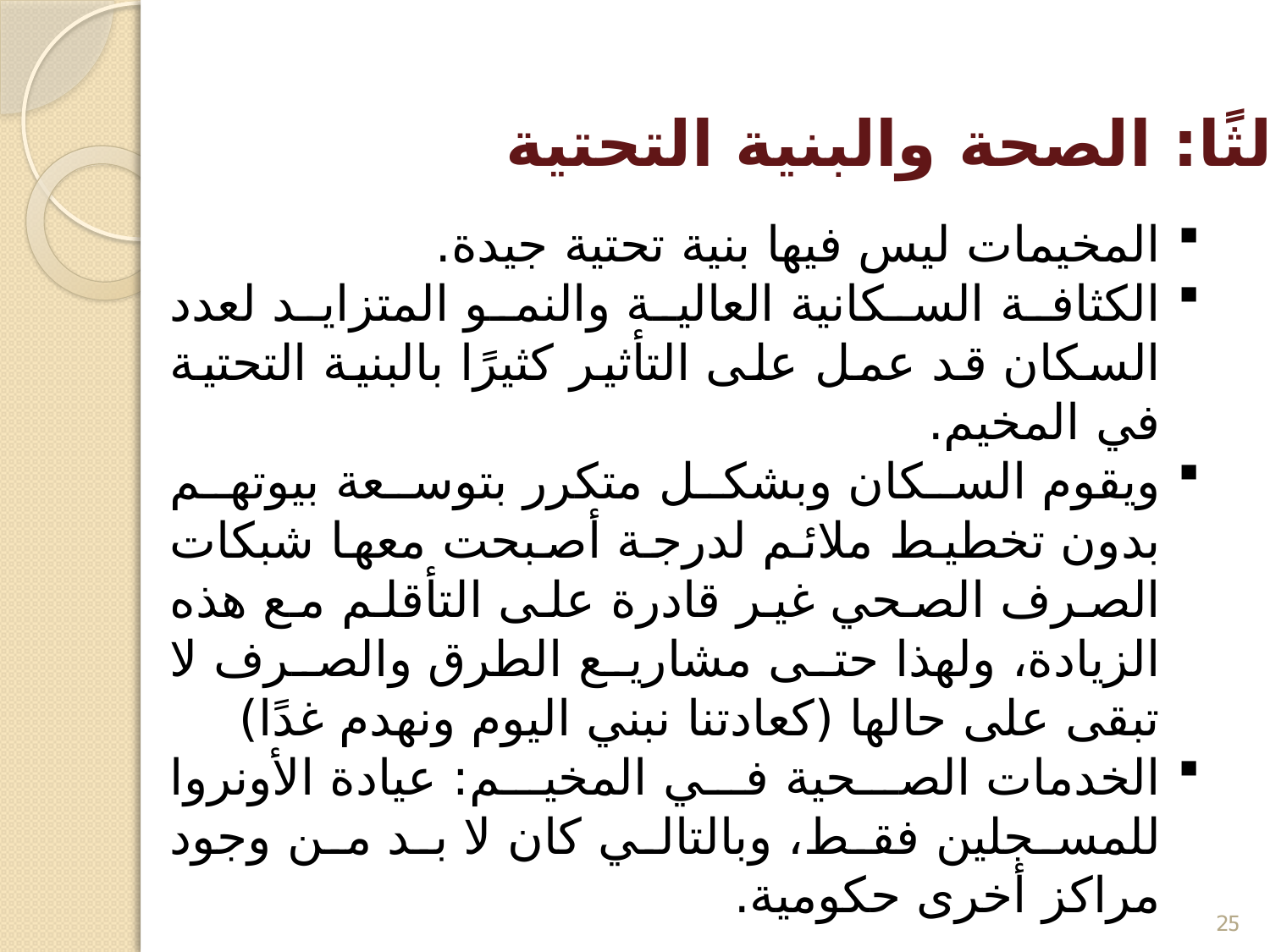

ثالثًا: الصحة والبنية التحتية
المخيمات ليس فيها بنية تحتية جيدة.
الكثافة السكانية العالية والنمو المتزايد لعدد السكان قد عمل على التأثير كثيرًا بالبنية التحتية في المخيم.
ويقوم السكان وبشكل متكرر بتوسعة بيوتهم بدون تخطيط ملائم لدرجة أصبحت معها شبكات الصرف الصحي غير قادرة على التأقلم مع هذه الزيادة، ولهذا حتى مشاريع الطرق والصرف لا تبقى على حالها (كعادتنا نبني اليوم ونهدم غدًا)
الخدمات الصحية في المخيم: عيادة الأونروا للمسجلين فقط، وبالتالي كان لا بد من وجود مراكز أخرى حكومية.

25